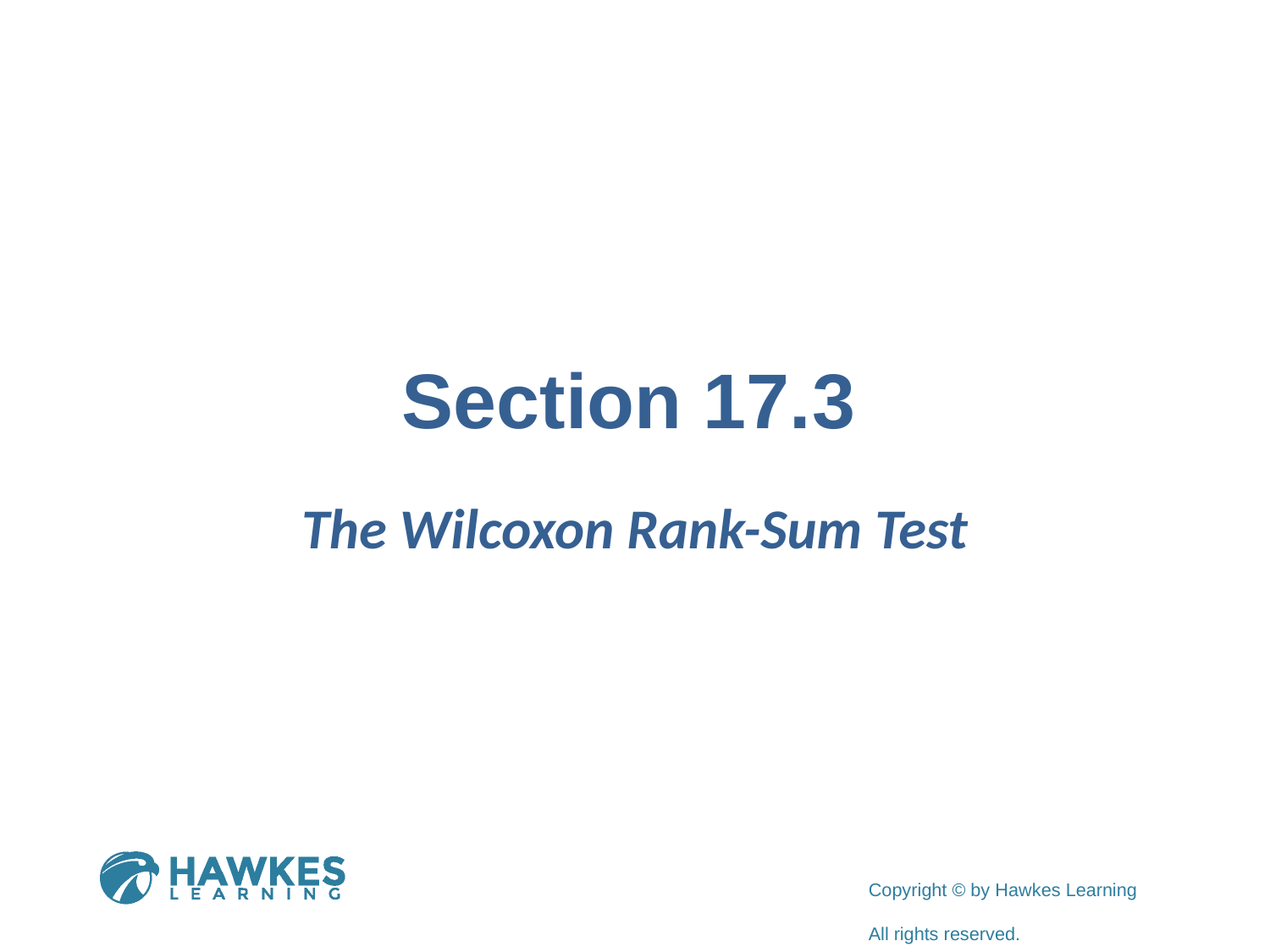

# Section 17.3
The Wilcoxon Rank-Sum Test